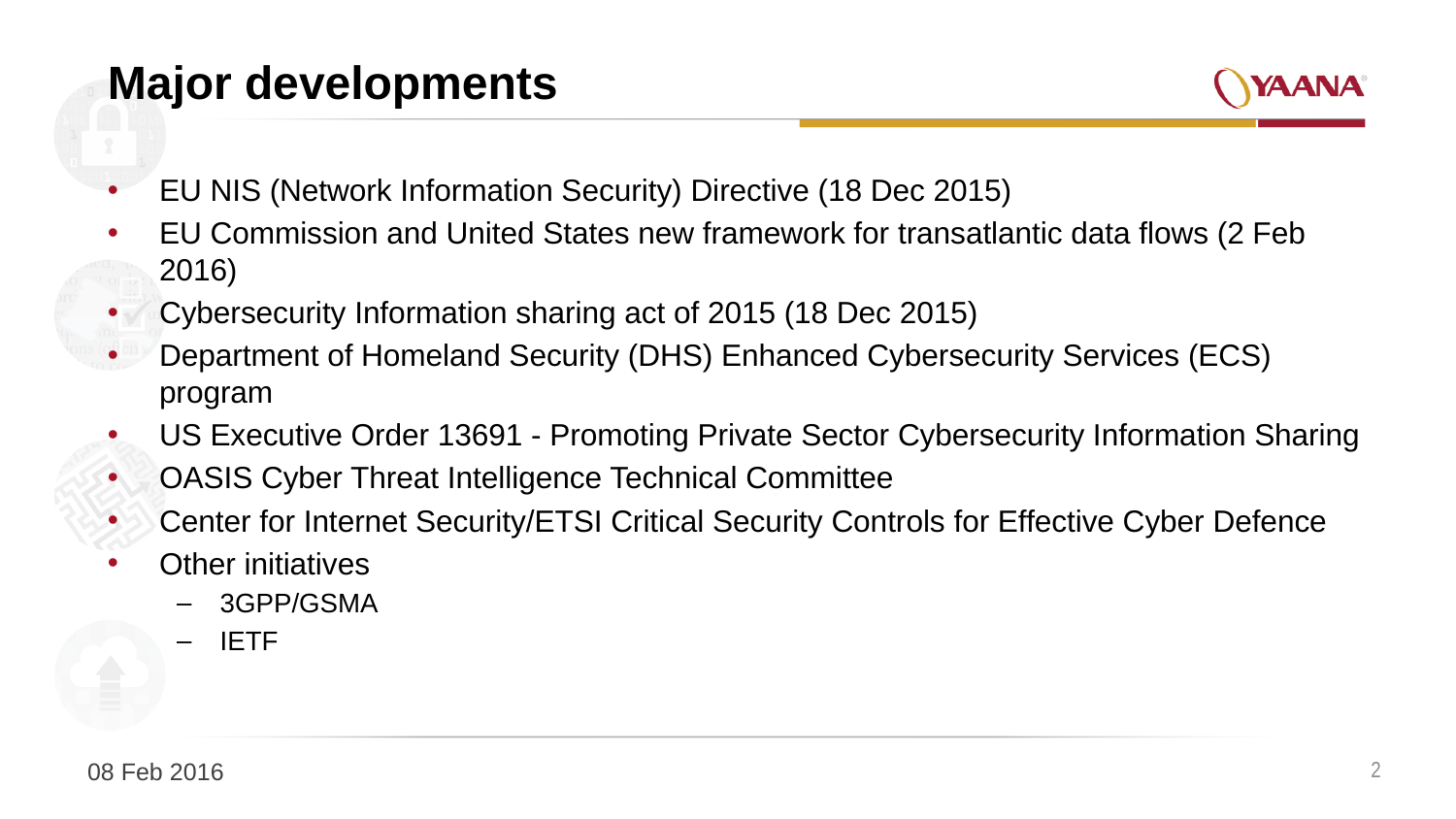

# Major developments
EU NIS (Network Information Security) Directive (18 Dec 2015)
EU Commission and United States new framework for transatlantic data flows (2 Feb 2016)
Cybersecurity Information sharing act of 2015 (18 Dec 2015)
Department of Homeland Security (DHS) Enhanced Cybersecurity Services (ECS) program
US Executive Order 13691 - Promoting Private Sector Cybersecurity Information Sharing
OASIS Cyber Threat Intelligence Technical Committee
Center for Internet Security/ETSI Critical Security Controls for Effective Cyber Defence
Other initiatives
3GPP/GSMA
IETF

2
08 Feb 2016